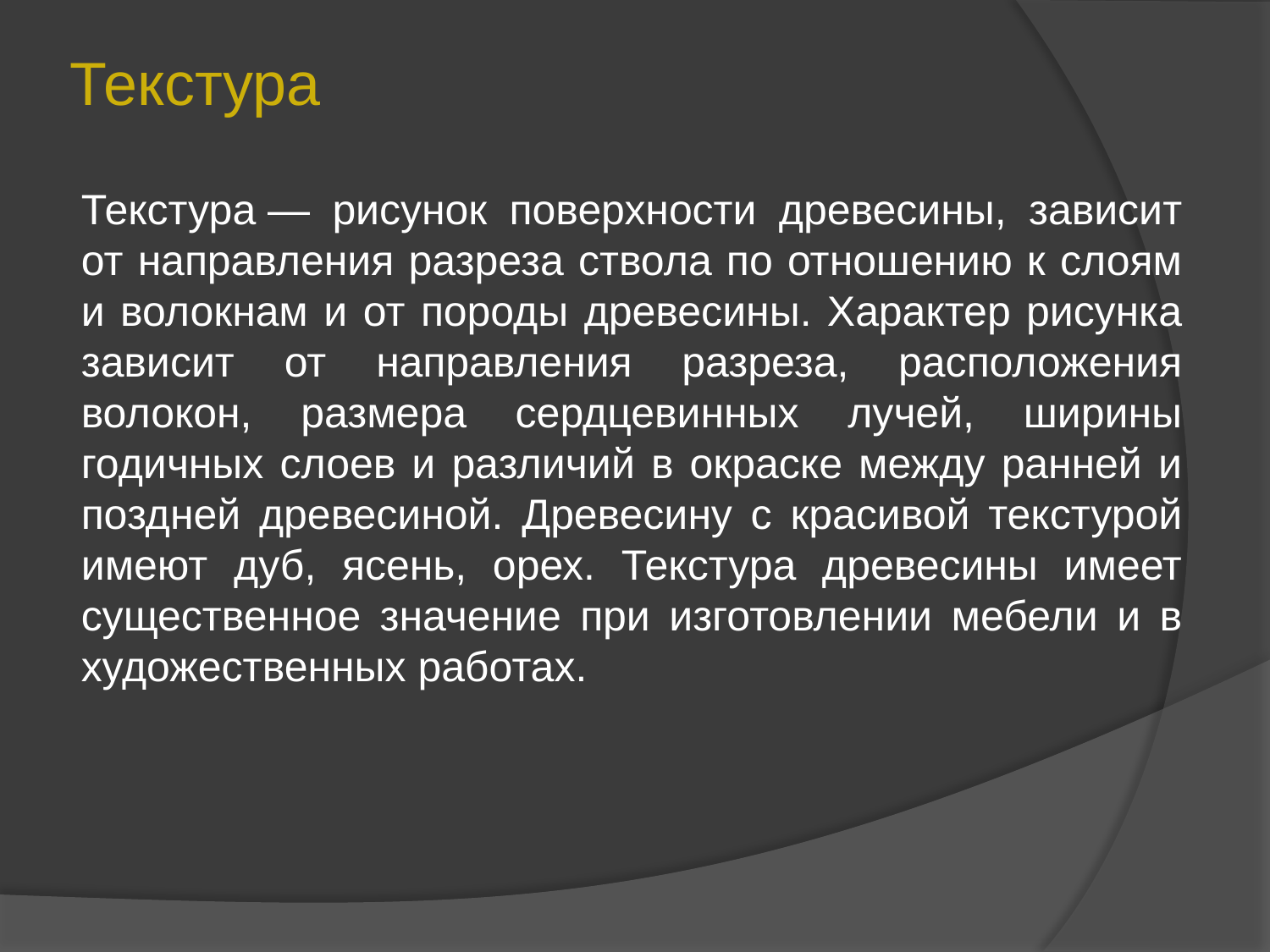

# Текстура
Текстура — рисунок поверхности древесины, зависит от направления разреза ствола по отношению к слоям и волокнам и от породы древесины. Характер рисунка зависит от направления разреза, расположения волокон, размера сердцевинных лучей, ширины годичных слоев и различий в окраске между ранней и поздней древесиной. Древесину с красивой текстурой имеют дуб, ясень, орех. Текстура древесины имеет существенное значение при изготовлении мебели и в художественных работах.